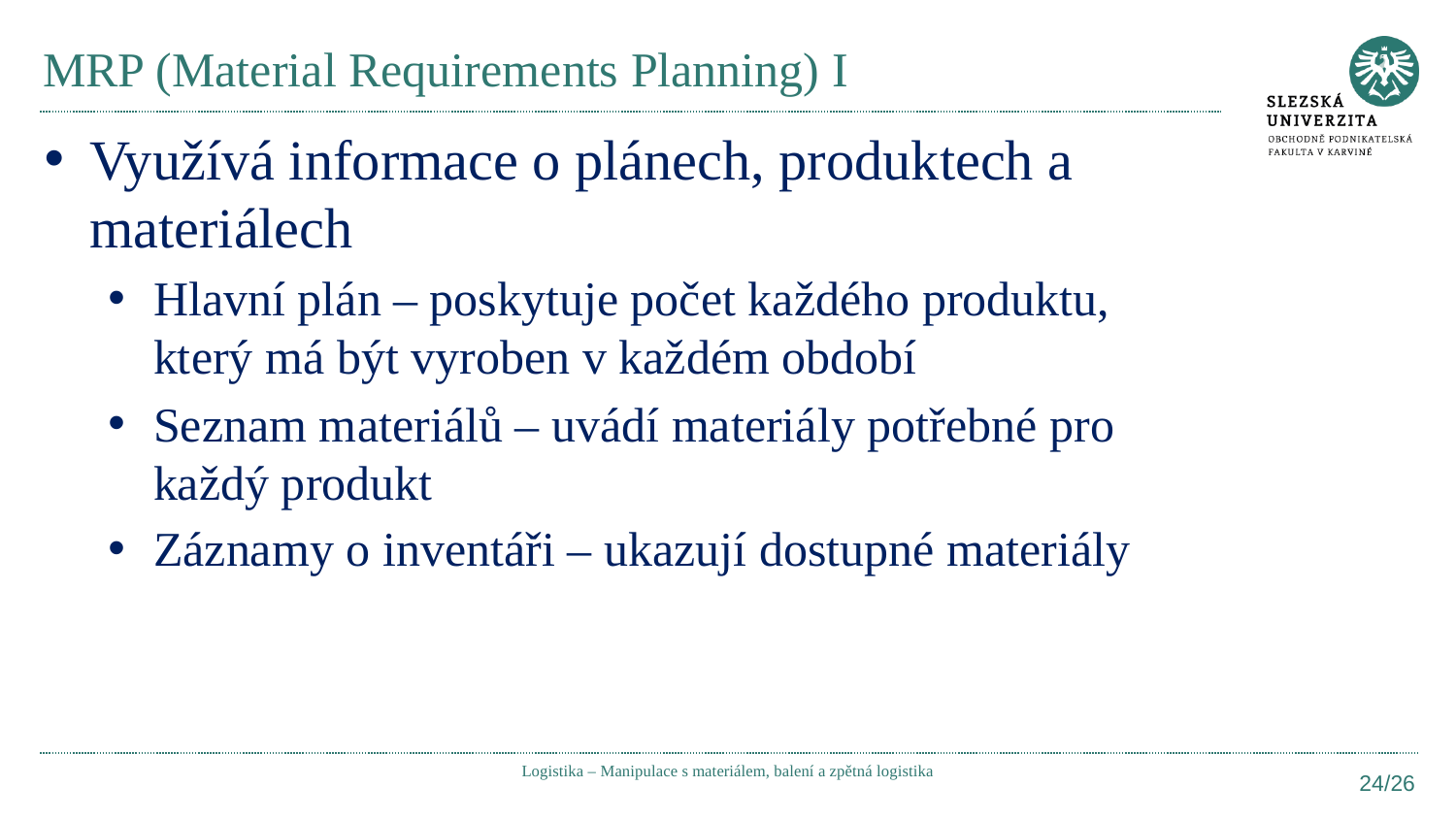

# MRP (Material Requirements Planning) I
Využívá informace o plánech, produktech a materiálech
Hlavní plán – poskytuje počet každého produktu, který má být vyroben v každém období
Seznam materiálů – uvádí materiály potřebné pro každý produkt
Záznamy o inventáři – ukazují dostupné materiály

Logistika – Manipulace s materiálem, balení a zpětná logistika
24/26